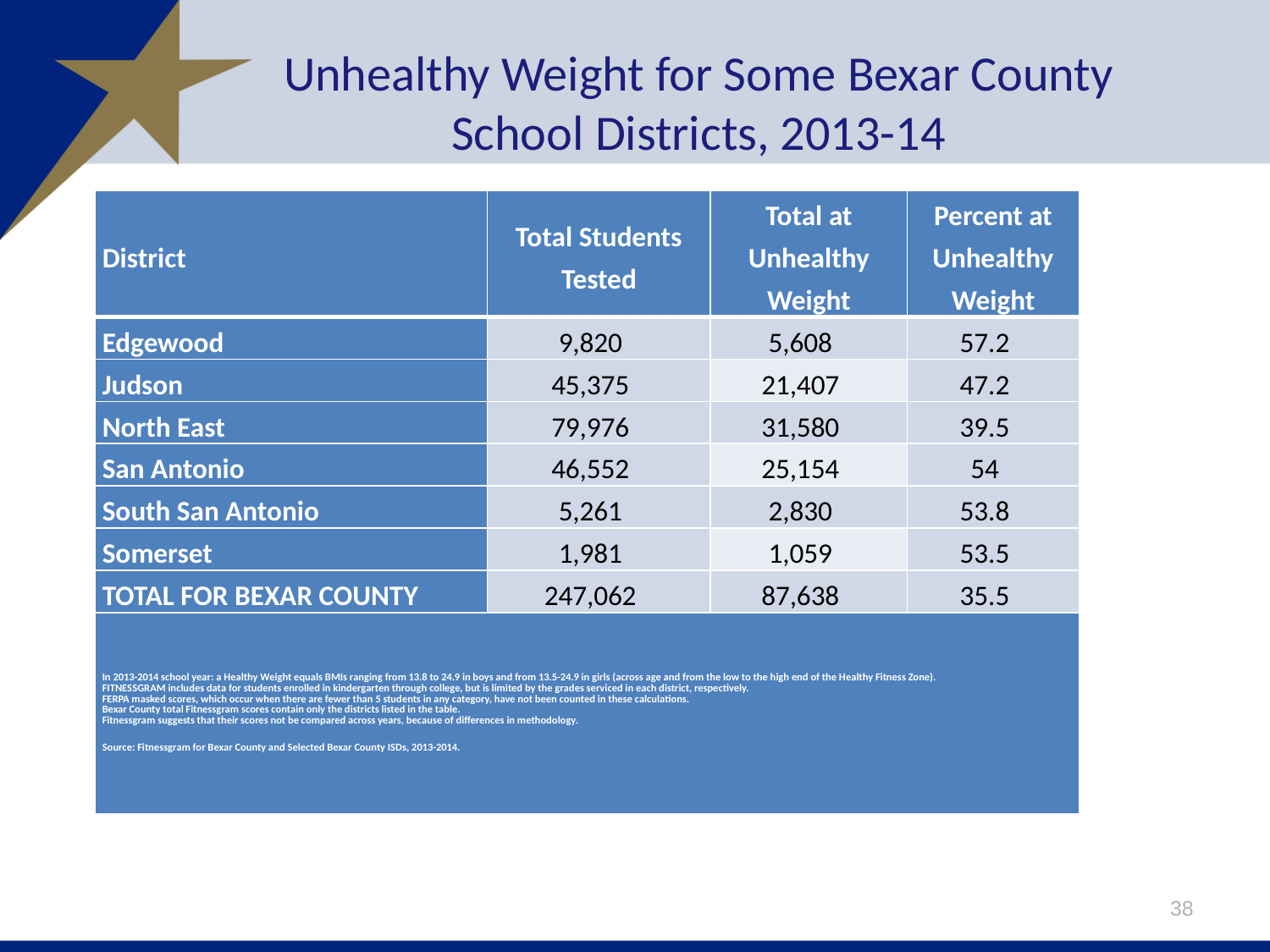

# Unhealthy Weight for Some Bexar County School Districts, 2013-14
| District | Total Students Tested | Total at Unhealthy Weight | Percent at Unhealthy Weight |
| --- | --- | --- | --- |
| Edgewood | 9,820 | 5,608 | 57.2 |
| Judson | 45,375 | 21,407 | 47.2 |
| North East | 79,976 | 31,580 | 39.5 |
| San Antonio | 46,552 | 25,154 | 54 |
| South San Antonio | 5,261 | 2,830 | 53.8 |
| Somerset | 1,981 | 1,059 | 53.5 |
| TOTAL FOR BEXAR COUNTY | 247,062 | 87,638 | 35.5 |
| In 2013-2014 school year: a Healthy Weight equals BMIs ranging from 13.8 to 24.9 in boys and from 13.5-24.9 in girls (across age and from the low to the high end of the Healthy Fitness Zone). FITNESSGRAM includes data for students enrolled in kindergarten through college, but is limited by the grades serviced in each district, respectively. FERPA masked scores, which occur when there are fewer than 5 students in any category, have not been counted in these calculations. Bexar County total Fitnessgram scores contain only the districts listed in the table. Fitnessgram suggests that their scores not be compared across years, because of differences in methodology.   Source: Fitnessgram for Bexar County and Selected Bexar County ISDs, 2013-2014. |  |  |  |
38